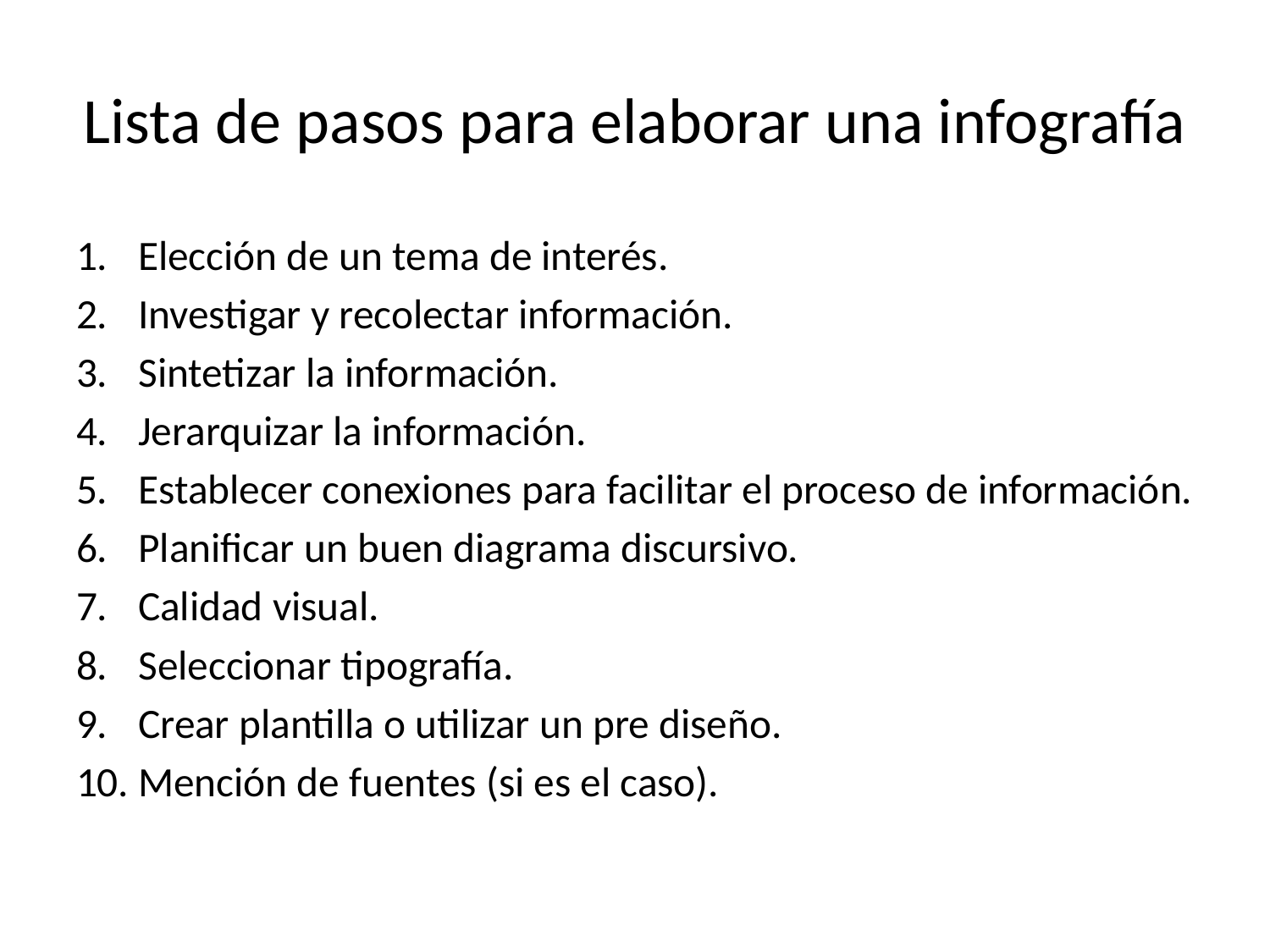

# Lista de pasos para elaborar una infografía
Elección de un tema de interés.
Investigar y recolectar información.
Sintetizar la información.
Jerarquizar la información.
Establecer conexiones para facilitar el proceso de información.
Planificar un buen diagrama discursivo.
Calidad visual.
Seleccionar tipografía.
Crear plantilla o utilizar un pre diseño.
Mención de fuentes (si es el caso).